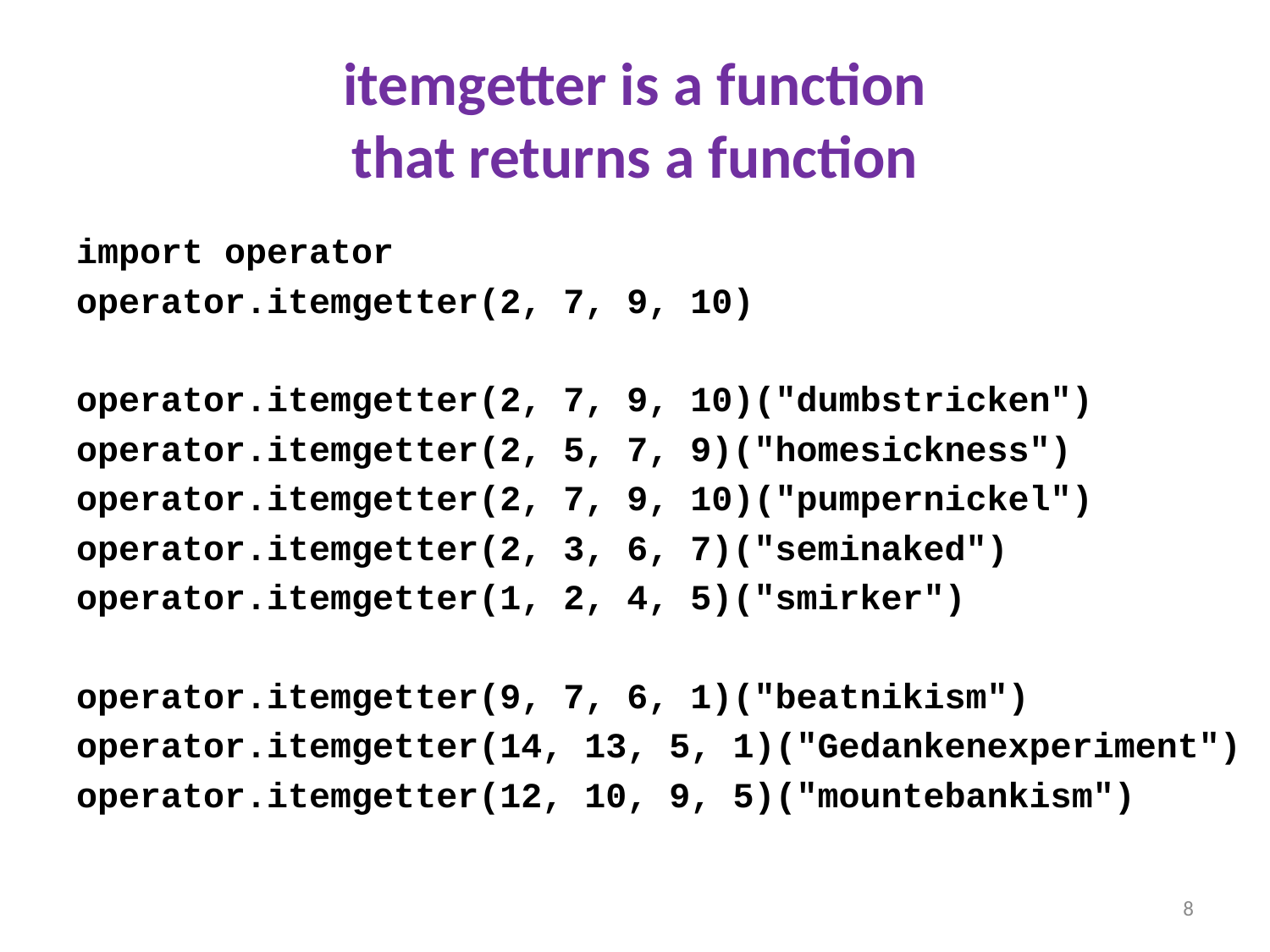

# itemgetter is a function that returns a function
import operator
operator.itemgetter(2, 7, 9, 10)

operator.itemgetter(2, 7, 9, 10)("dumbstricken")
operator.itemgetter(2, 5, 7, 9)("homesickness")
operator.itemgetter(2, 7, 9, 10)("pumpernickel")
operator.itemgetter(2, 3, 6, 7)("seminaked")
operator.itemgetter(1, 2, 4, 5)("smirker")

operator.itemgetter(9, 7, 6, 1)("beatnikism")
operator.itemgetter(14, 13, 5, 1)("Gedankenexperiment")
operator.itemgetter(12, 10, 9, 5)("mountebankism")

8